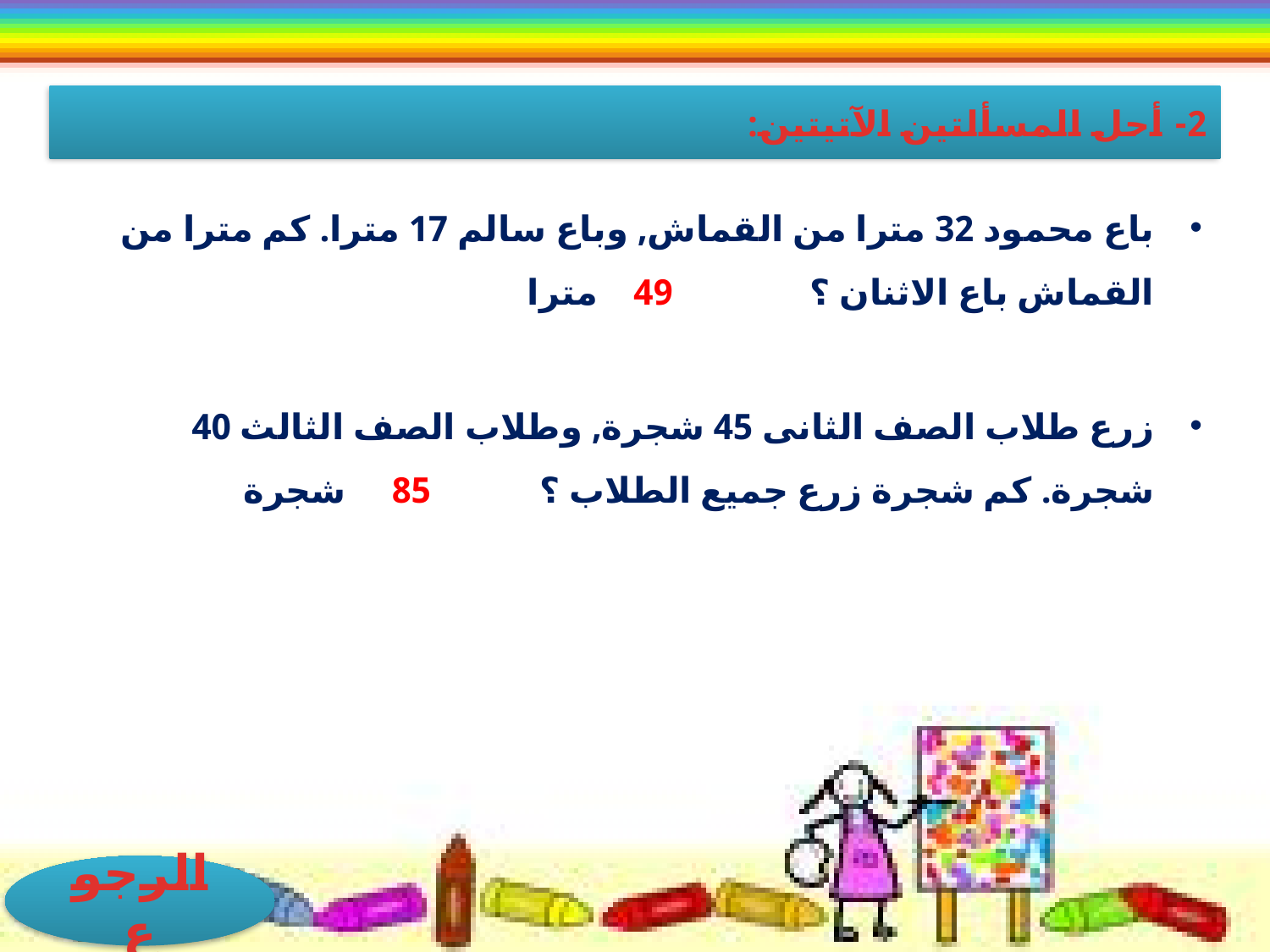

2- أحل المسألتين الآتيتين:
باع محمود 32 مترا من القماش, وباع سالم 17 مترا. كم مترا من القماش باع الاثنان ؟               	49    مترا
زرع طلاب الصف الثانى 45 شجرة, وطلاب الصف الثالث 40 شجرة. كم شجرة زرع جميع الطلاب ؟            85     شجرة
الرجوع